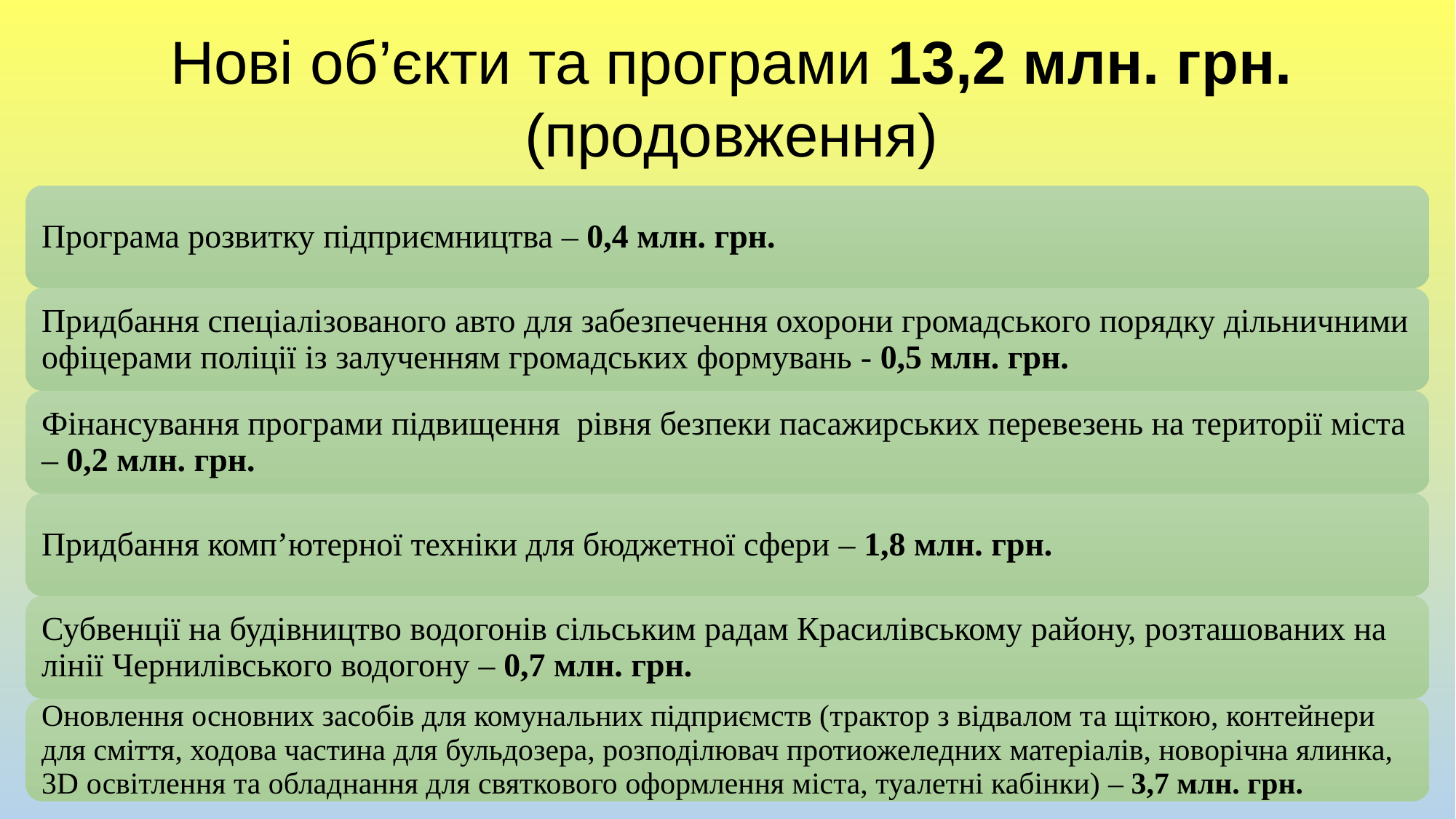

Нові об’єкти та програми 13,2 млн. грн. (продовження)
Програма розвитку підприємництва – 0,4 млн. грн.
Придбання спеціалізованого авто для забезпечення охорони громадського порядку дільничними офіцерами поліції із залученням громадських формувань - 0,5 млн. грн.
Фінансування програми підвищення  рівня безпеки пасажирських перевезень на території міста – 0,2 млн. грн.
Придбання комп’ютерної техніки для бюджетної сфери – 1,8 млн. грн.
Субвенції на будівництво водогонів сільським радам Красилівському району, розташованих на лінії Чернилівського водогону – 0,7 млн. грн.
Оновлення основних засобів для комунальних підприємств (трактор з відвалом та щіткою, контейнери для сміття, ходова частина для бульдозера, розподілювач протиожеледних матеріалів, новорічна ялинка, 3D освітлення та обладнання для святкового оформлення міста, туалетні кабінки) – 3,7 млн. грн.